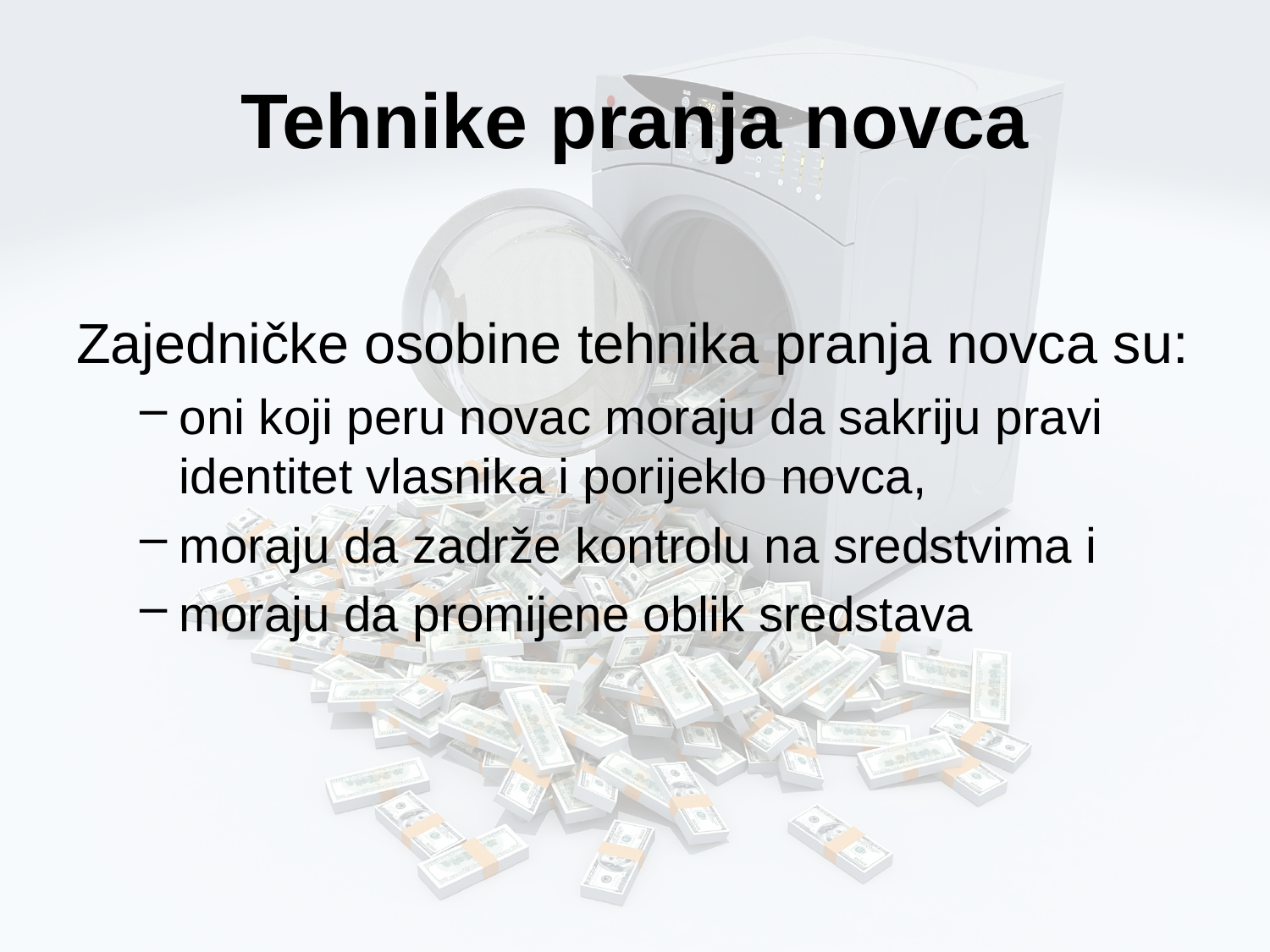

# Tehnike pranja novca

Zajedničke osobine tehnika pranja novca su:
oni koji peru novac moraju da sakriju pravi identitet vlasnika i porijeklo novca,
moraju da zadrže kontrolu na sredstvima i
moraju da promijene oblik sredstava